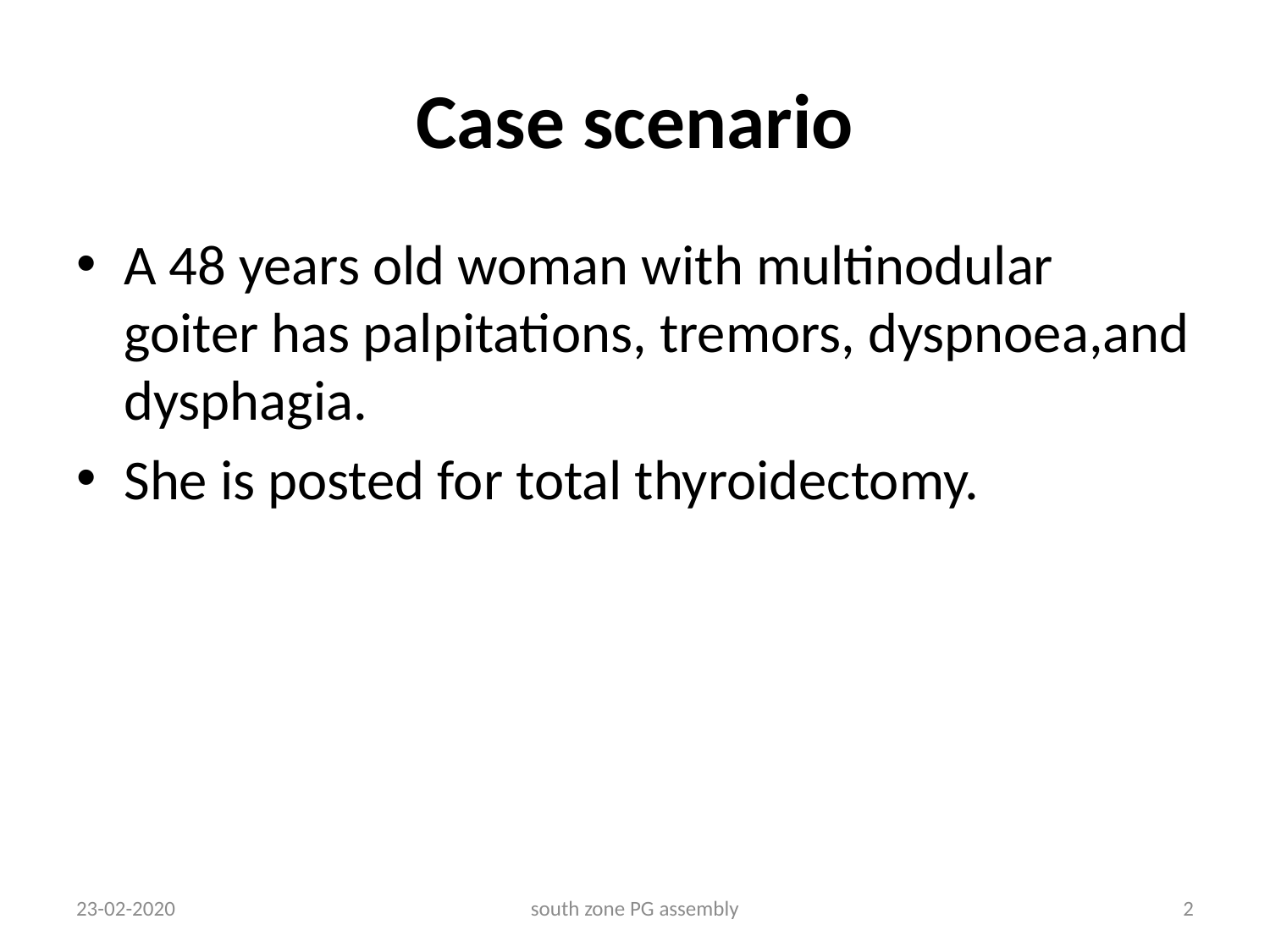

# Case scenario
A 48 years old woman with multinodular goiter has palpitations, tremors, dyspnoea,and dysphagia.
She is posted for total thyroidectomy.
23-02-2020
south zone PG assembly
2